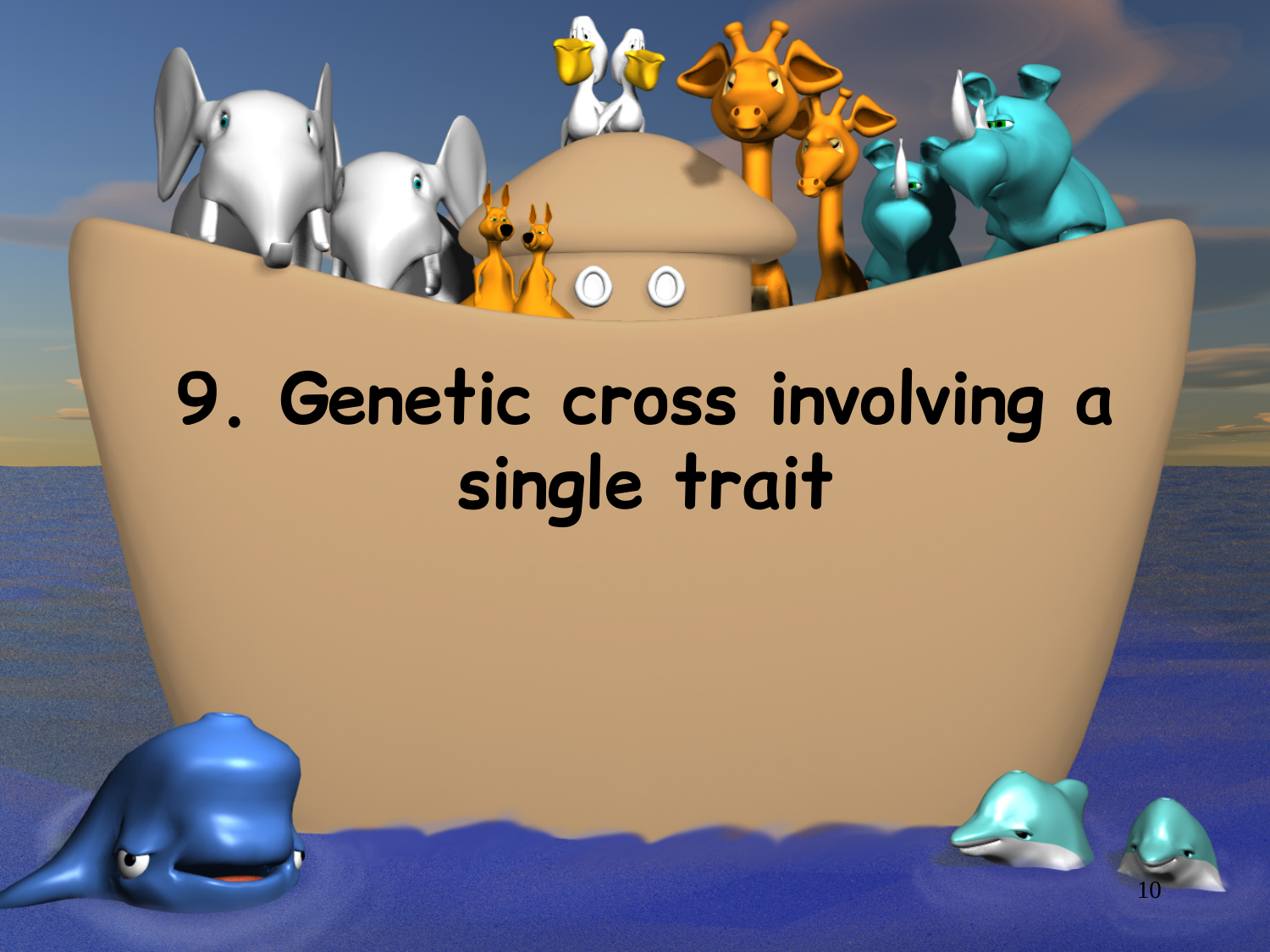

# 9. Genetic cross involving a single trait
10